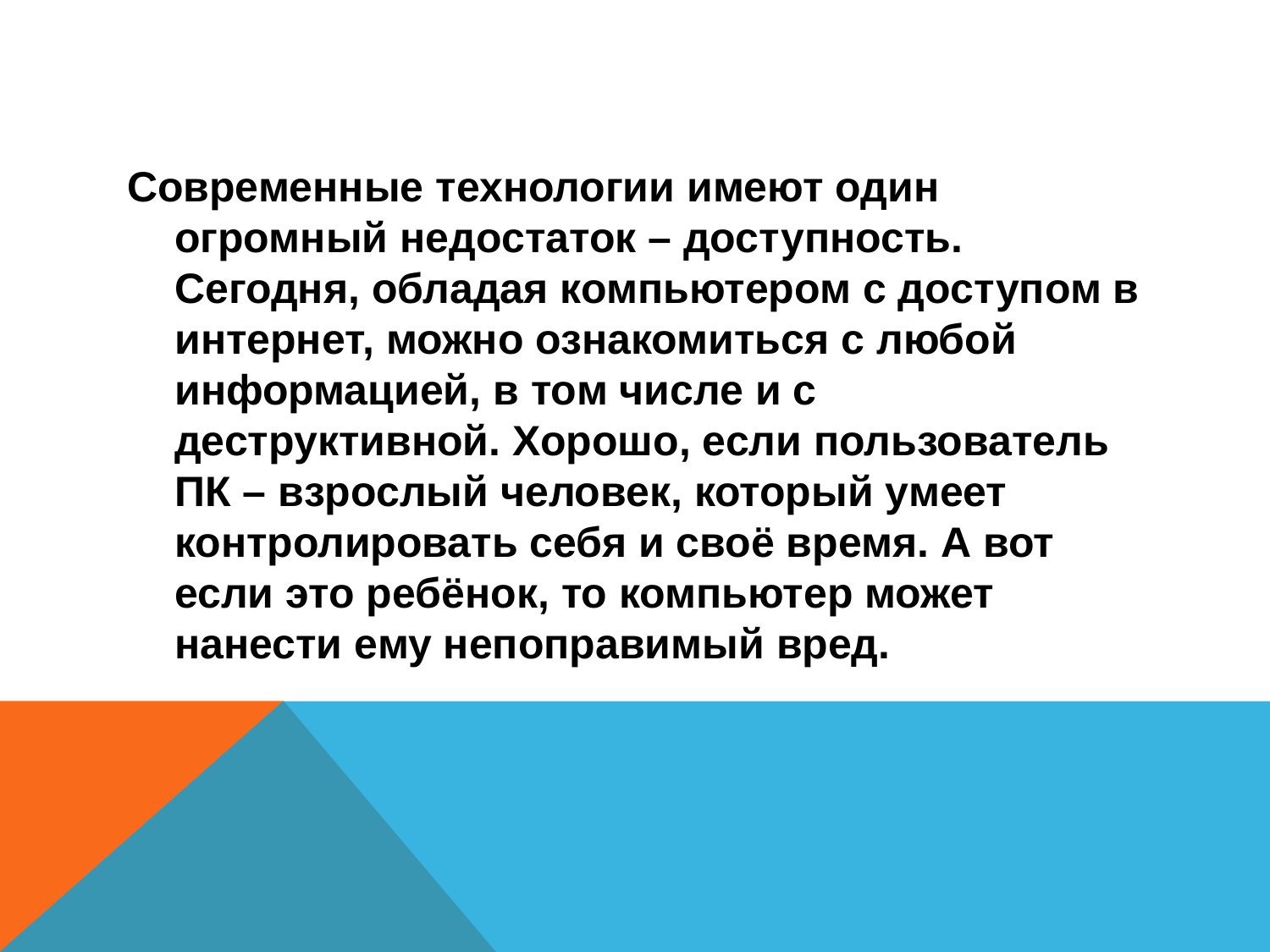

#
Современные технологии имеют один огромный недостаток – доступность. Сегодня, обладая компьютером с доступом в интернет, можно ознакомиться с любой информацией, в том числе и с деструктивной. Хорошо, если пользователь ПК – взрослый человек, который умеет контролировать себя и своё время. А вот если это ребёнок, то компьютер может нанести ему непоправимый вред.